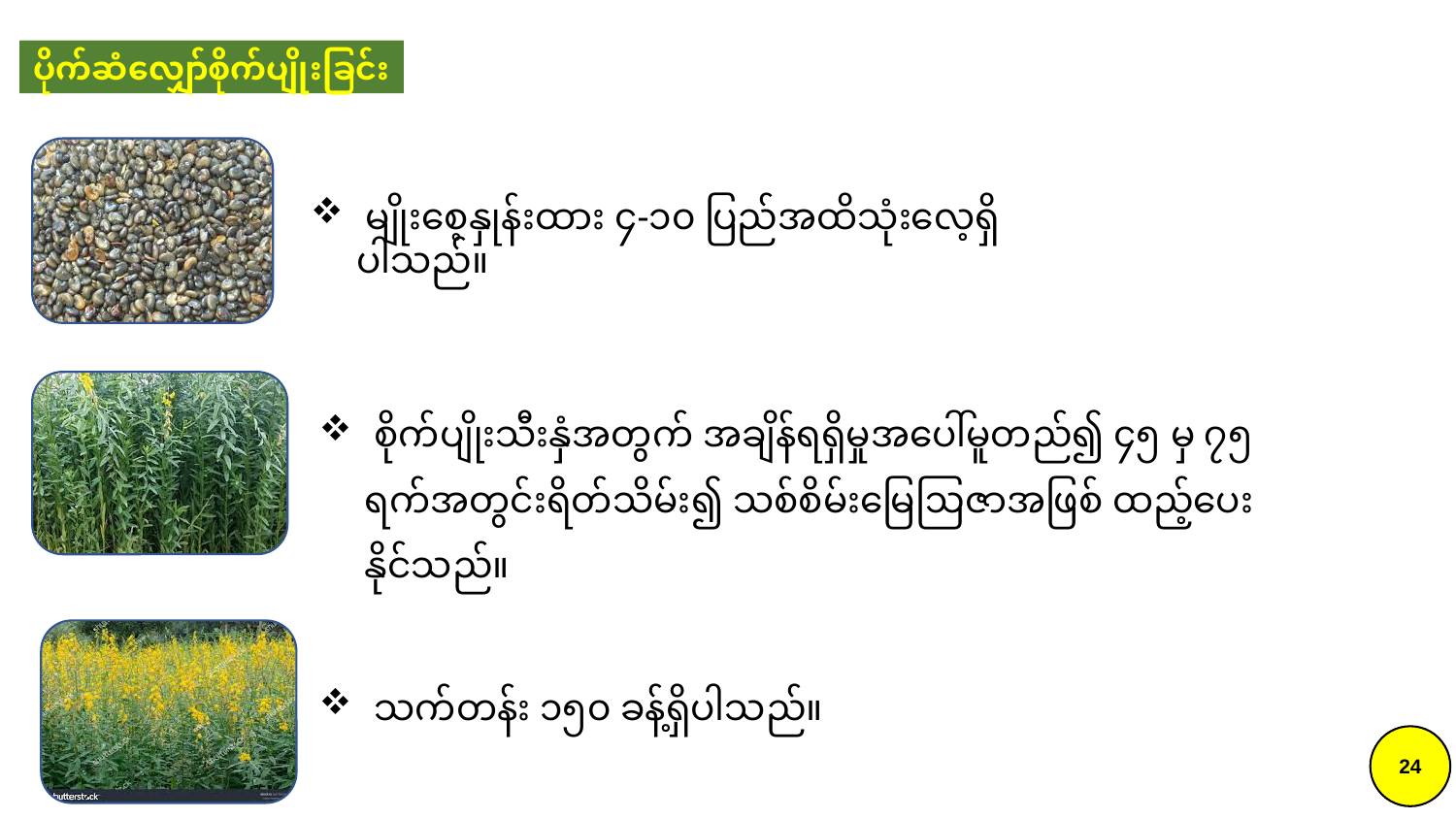

ပိုက်ဆံလျှော်စိုက်ပျိုးခြင်း

 မျိုးစေ့နှုန်းထား ၄-၁၀ ပြည်အထိသုံးလေ့ရှိပါသည်။

 စိုက်ပျိုးသီးနှံအတွက် အချိန်ရရှိမှုအပေါ်မူတည်၍ ၄၅ မှ ၇၅ ရက်အတွင်းရိတ်သိမ်း၍ သစ်စိမ်းမြေဩဇာအဖြစ် ထည့်ပေးနိုင်သည်။

 သက်တန်း ၁၅၀ ခန့်ရှိပါသည်။